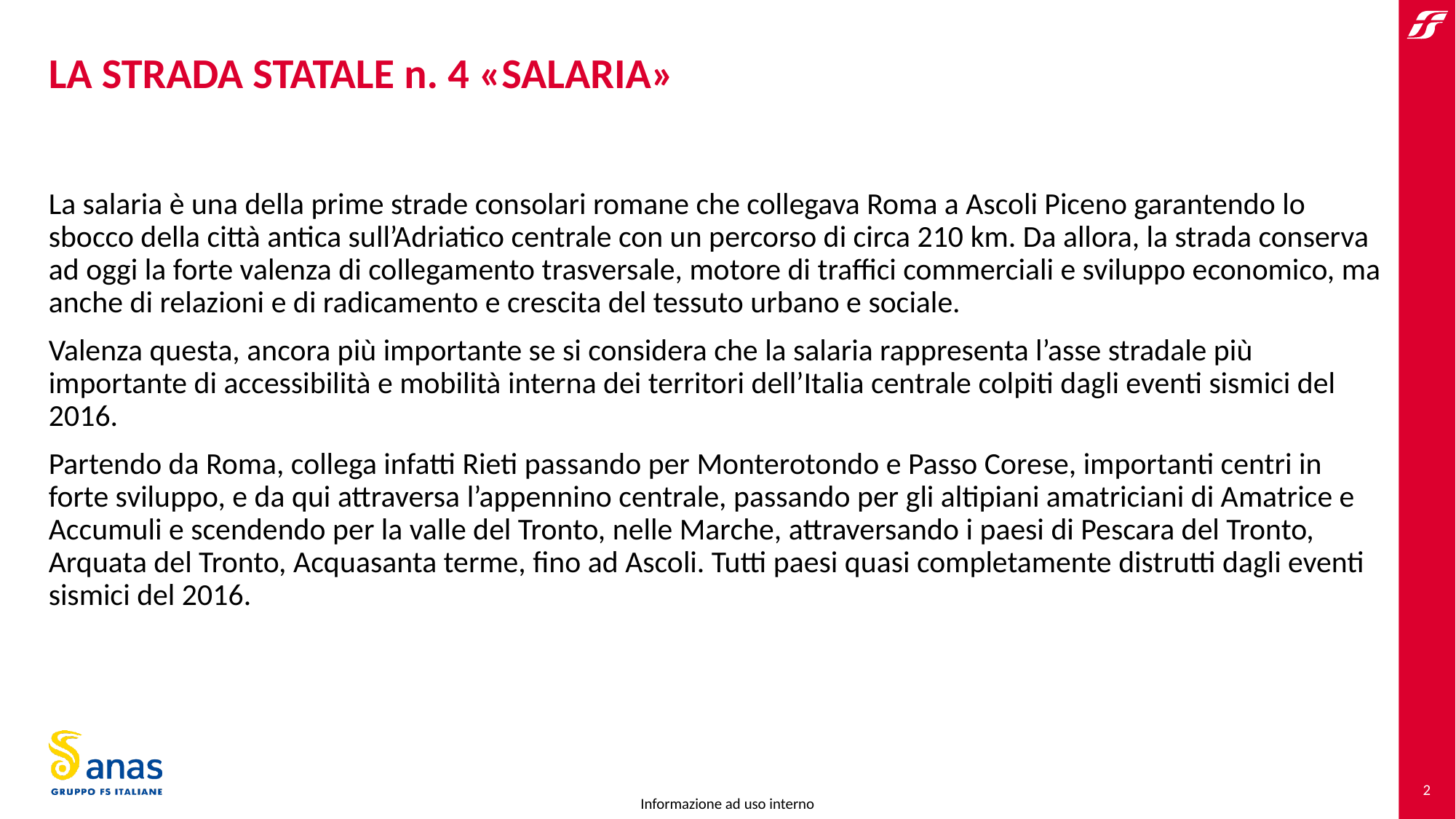

# LA STRADA STATALE n. 4 «SALARIA»
La salaria è una della prime strade consolari romane che collegava Roma a Ascoli Piceno garantendo lo sbocco della città antica sull’Adriatico centrale con un percorso di circa 210 km. Da allora, la strada conserva ad oggi la forte valenza di collegamento trasversale, motore di traffici commerciali e sviluppo economico, ma anche di relazioni e di radicamento e crescita del tessuto urbano e sociale.
Valenza questa, ancora più importante se si considera che la salaria rappresenta l’asse stradale più importante di accessibilità e mobilità interna dei territori dell’Italia centrale colpiti dagli eventi sismici del 2016.
Partendo da Roma, collega infatti Rieti passando per Monterotondo e Passo Corese, importanti centri in forte sviluppo, e da qui attraversa l’appennino centrale, passando per gli altipiani amatriciani di Amatrice e Accumuli e scendendo per la valle del Tronto, nelle Marche, attraversando i paesi di Pescara del Tronto, Arquata del Tronto, Acquasanta terme, fino ad Ascoli. Tutti paesi quasi completamente distrutti dagli eventi sismici del 2016.